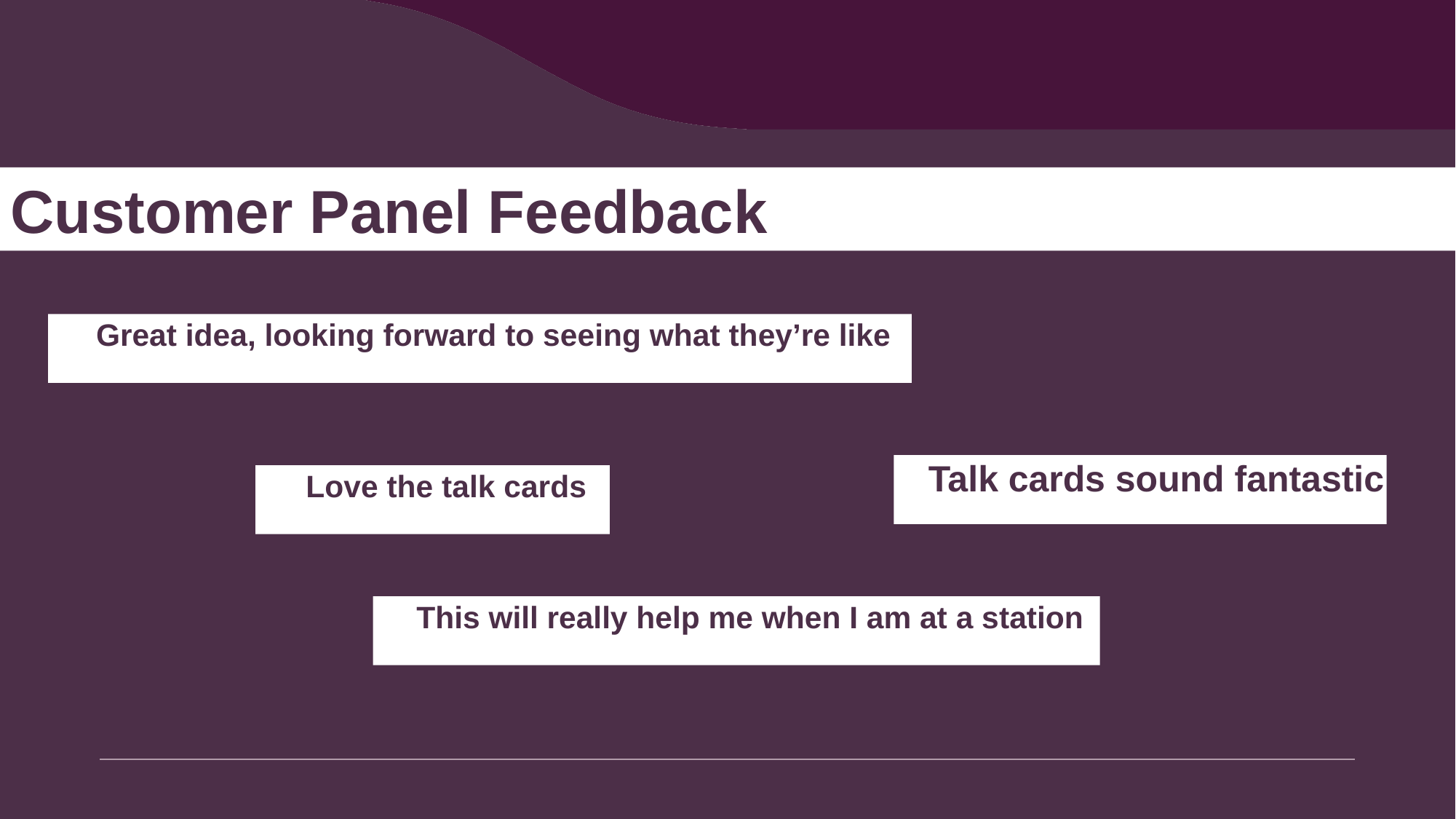

Customer Panel Feedback
A Great idea, looking forward to seeing what they’re like
A Talk cards sound fantastic
A Love the talk cards
A This will really help me when I am at a station